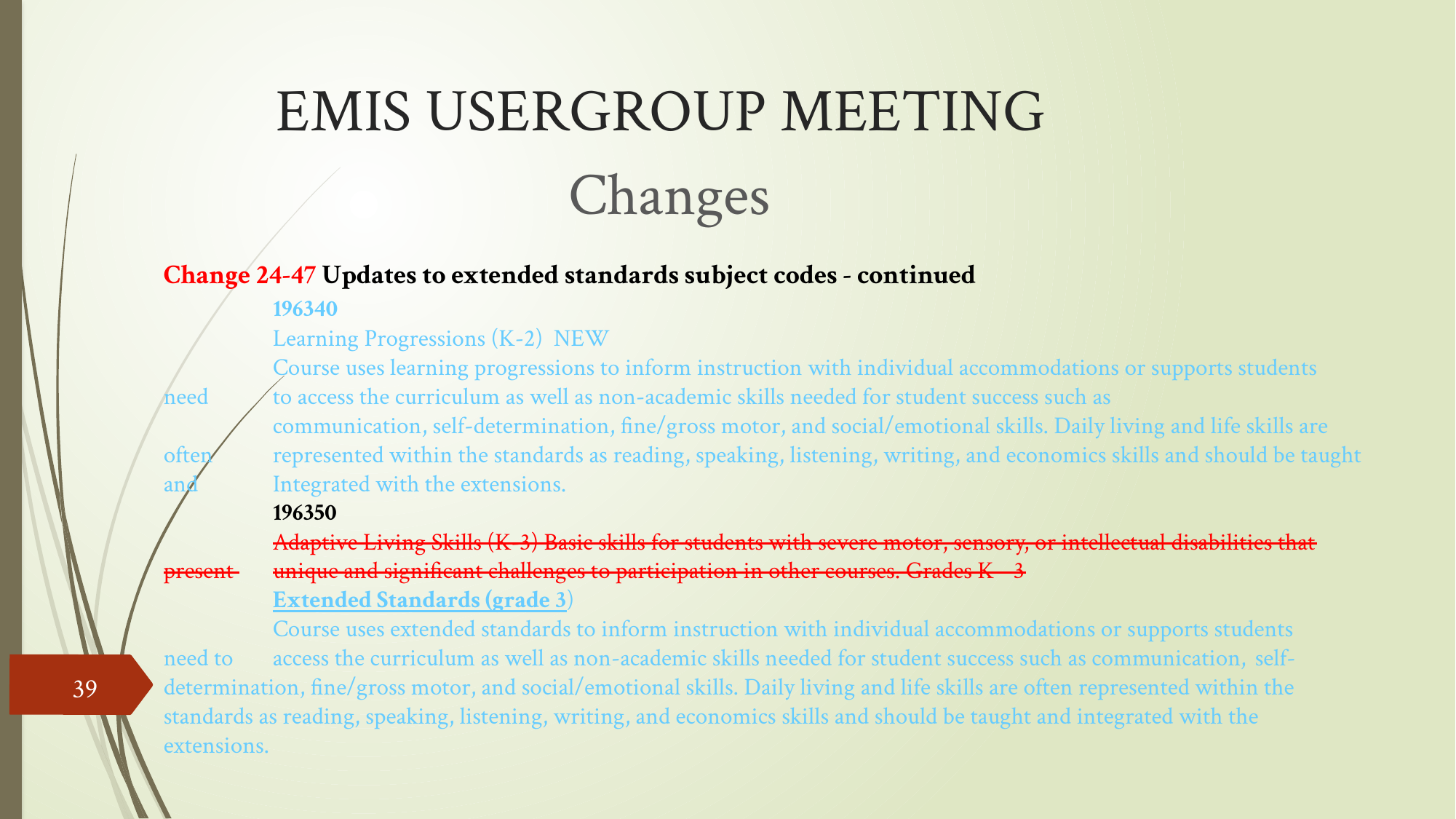

# EMIS USERGROUP MEETING
Changes
Change 24-47 Updates to extended standards subject codes - continued
	196340
	Learning Progressions (K-2)  NEW
	Course uses learning progressions to inform instruction with individual accommodations or supports students 	need 	to access the curriculum as well as non-academic skills needed for student success such as
	communication, self-determination, fine/gross motor, and social/emotional skills. Daily living and life skills are often 	represented within the standards as reading, speaking, listening, writing, and economics skills and should be taught and 	Integrated with the extensions.
	196350
	Adaptive Living Skills (K-3) Basic skills for students with severe motor, sensory, or intellectual disabilities that present 	unique and significant challenges to participation in other courses. Grades K - 3
	Extended Standards (grade 3)
	Course uses extended standards to inform instruction with individual accommodations or supports students 	need to 	access the curriculum as well as non-academic skills needed for student success such as communication, 	self-	determination, fine/gross motor, and social/emotional skills. Daily living and life skills are often represented within the 	standards as reading, speaking, listening, writing, and economics skills and should be taught and integrated with the 	extensions.

39